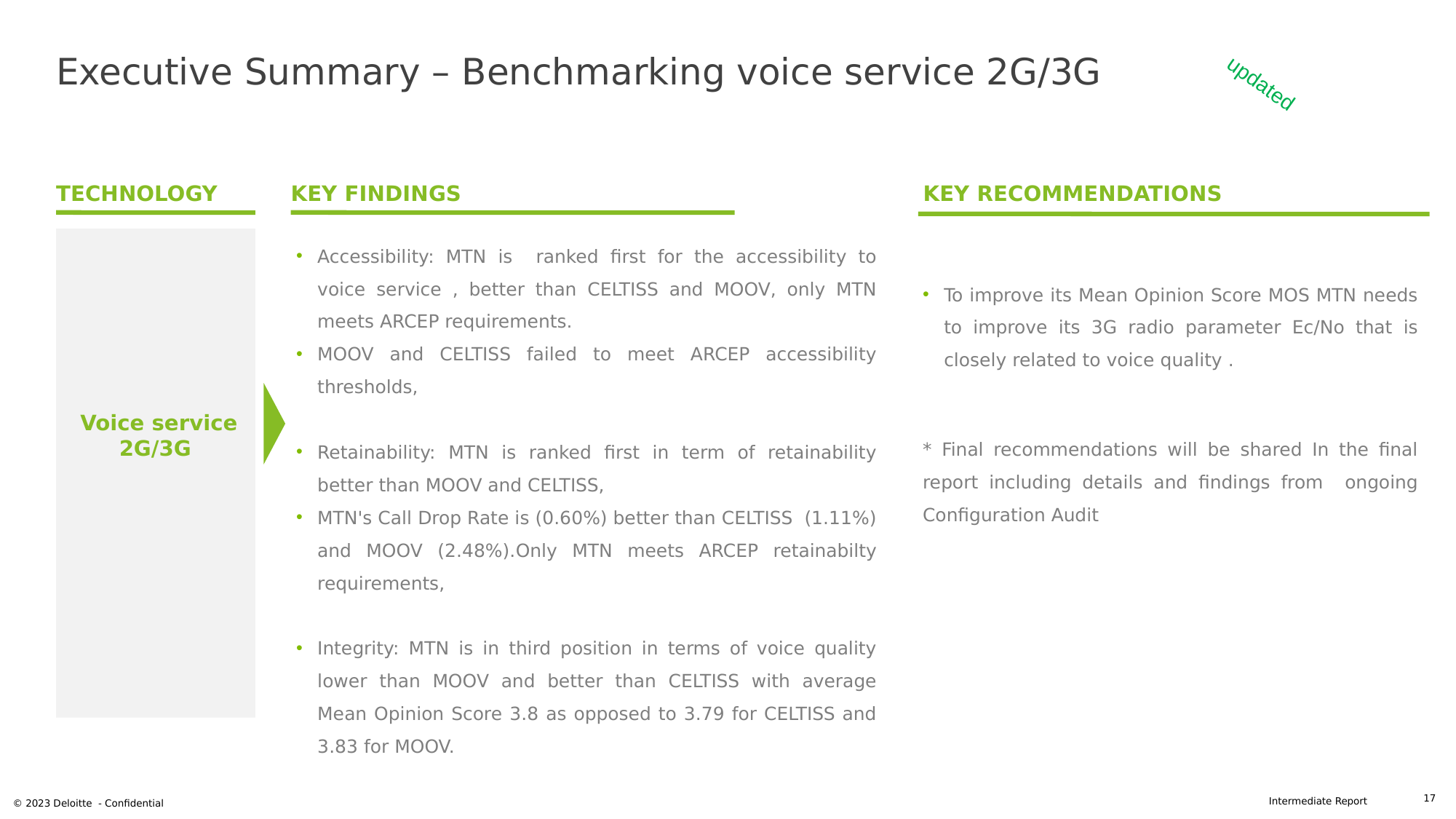

# Executive Summary – Benchmarking voice service 2G/3G
updated
TECHNOLOGY

Accessibility: MTN is  ranked first for the accessibility to voice service , better than CELTISS and MOOV, only MTN meets ARCEP requirements.
MOOV and CELTISS failed to meet ARCEP accessibility thresholds,

Retainability: MTN is ranked first in term of retainability better than MOOV and CELTISS,
MTN's Call Drop Rate is (0.60%) better than CELTISS  (1.11%) and MOOV (2.48%).Only MTN meets ARCEP retainabilty requirements,

Integrity: MTN is in third position in terms of voice quality lower than MOOV and better than CELTISS with average Mean Opinion Score 3.8 as opposed to 3.79 for CELTISS and 3.83 for MOOV.

KEY RECOMMENDATIONS
KEY FINDINGS
Voice service 2G/3G

To improve its Mean Opinion Score MOS MTN needs to improve its 3G radio parameter Ec/No that is closely related to voice quality .

* Final recommendations will be shared In the final report including details and findings from  ongoing Configuration Audit

17
© 2023 Deloitte  - Confidential